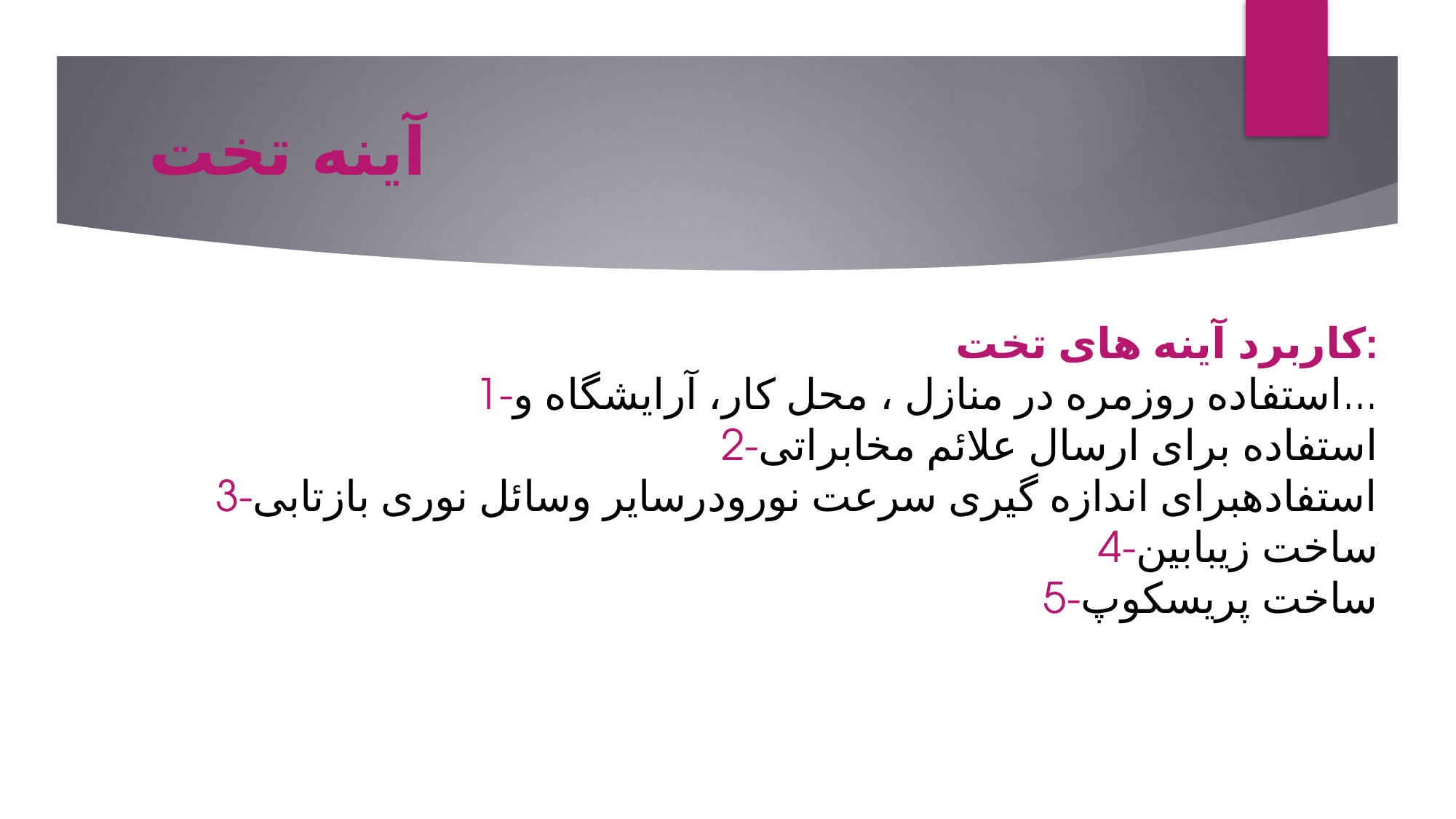

# آینه تخت
کاربرد آینه های تخت:
1-استفاده روزمره در منازل ، محل کار، آرایشگاه و...
2-استفاده برای ارسال علائم مخابراتی
3-استفادهبرای اندازه گیری سرعت نورودرسایر وسائل نوری بازتابی
4-ساخت زیبابین
5-ساخت پریسکوپ